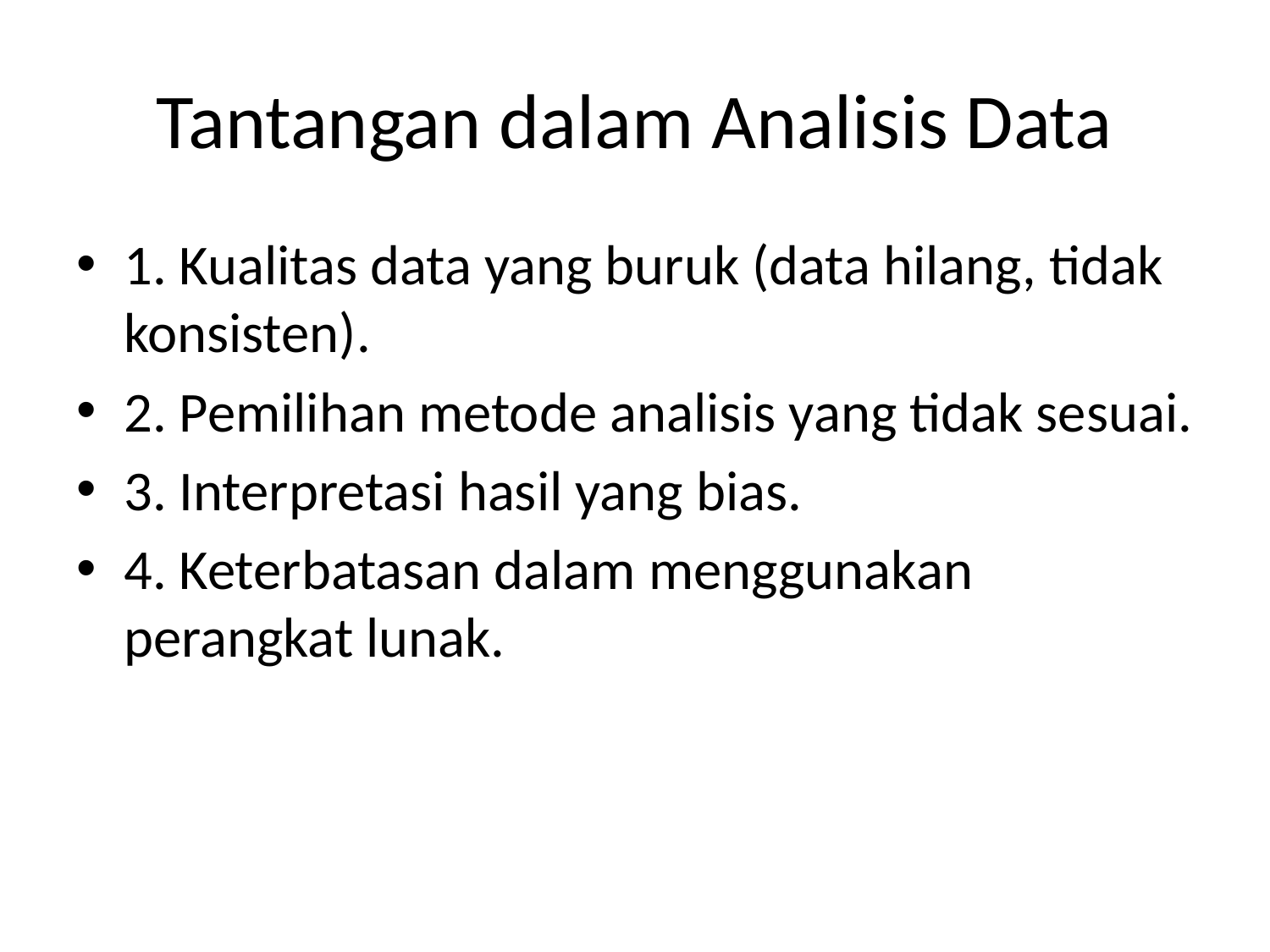

# Tantangan dalam Analisis Data
1. Kualitas data yang buruk (data hilang, tidak konsisten).
2. Pemilihan metode analisis yang tidak sesuai.
3. Interpretasi hasil yang bias.
4. Keterbatasan dalam menggunakan perangkat lunak.